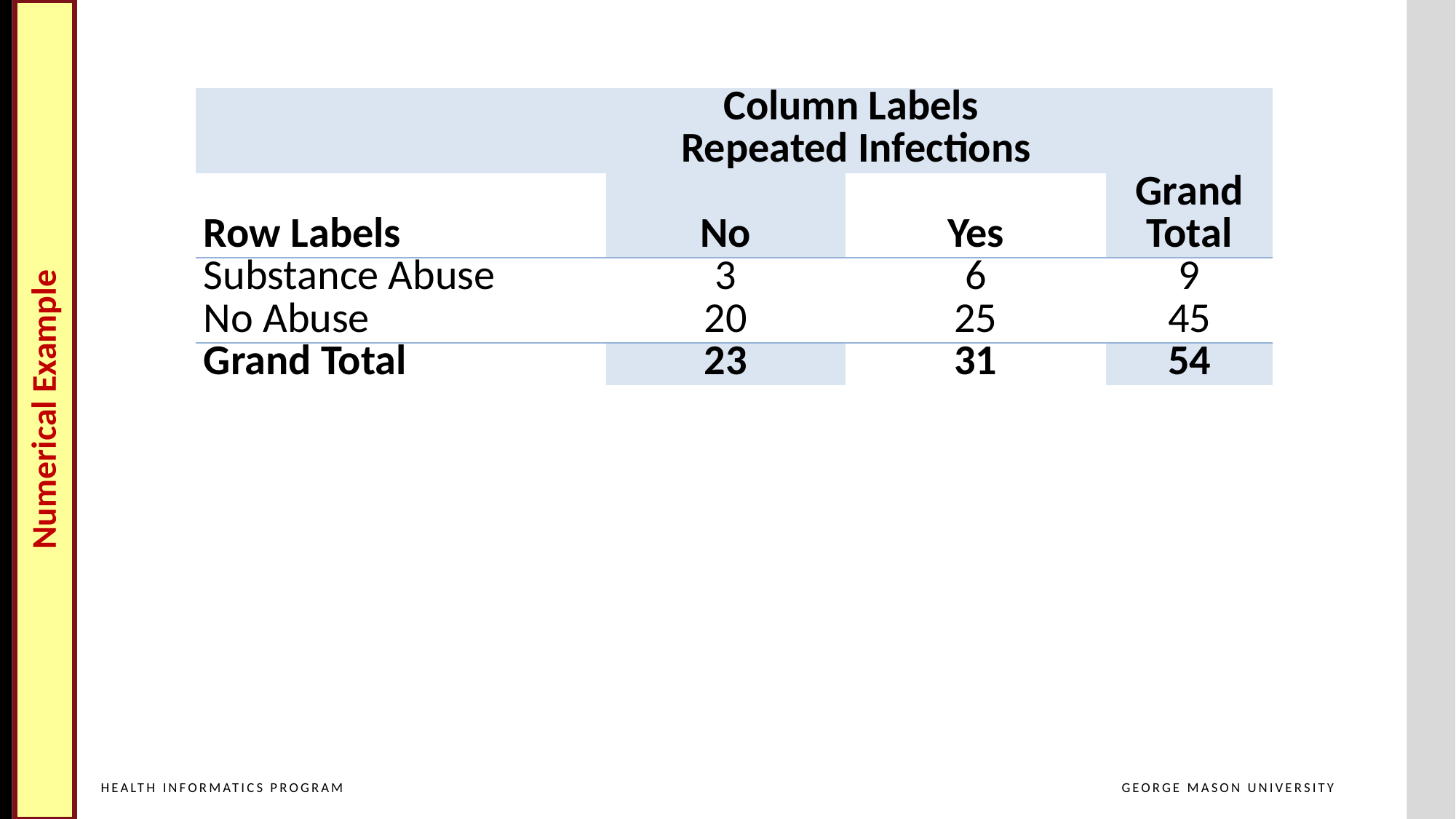

|  | Column Labels Repeated Infections |  |  |
| --- | --- | --- | --- |
| Row Labels | No | Yes | Grand Total |
| Substance Abuse | 3 | 6 | 9 |
| No Abuse | 20 | 25 | 45 |
| Grand Total | 23 | 31 | 54 |

Numerical Example